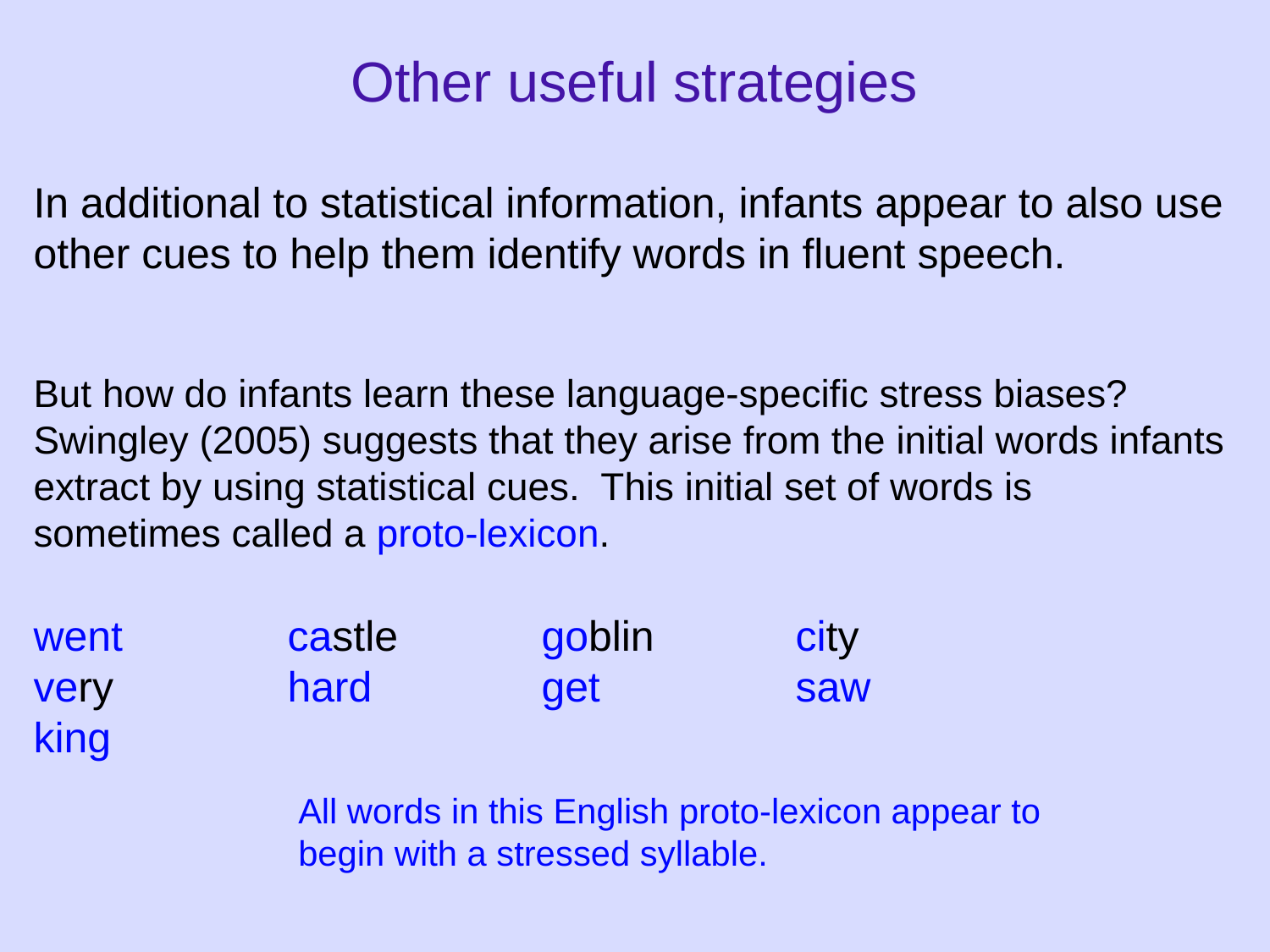

Other useful strategies
In additional to statistical information, infants appear to also use other cues to help them identify words in fluent speech.

But how do infants learn these language-specific stress biases? Swingley (2005) suggests that they arise from the initial words infants extract by using statistical cues.  This initial set of words is sometimes called a proto-lexicon.
went 		castle 		goblin 		city
very 		hard 		get  		saw
king
All words in this English proto-lexicon appear to begin with a stressed syllable.